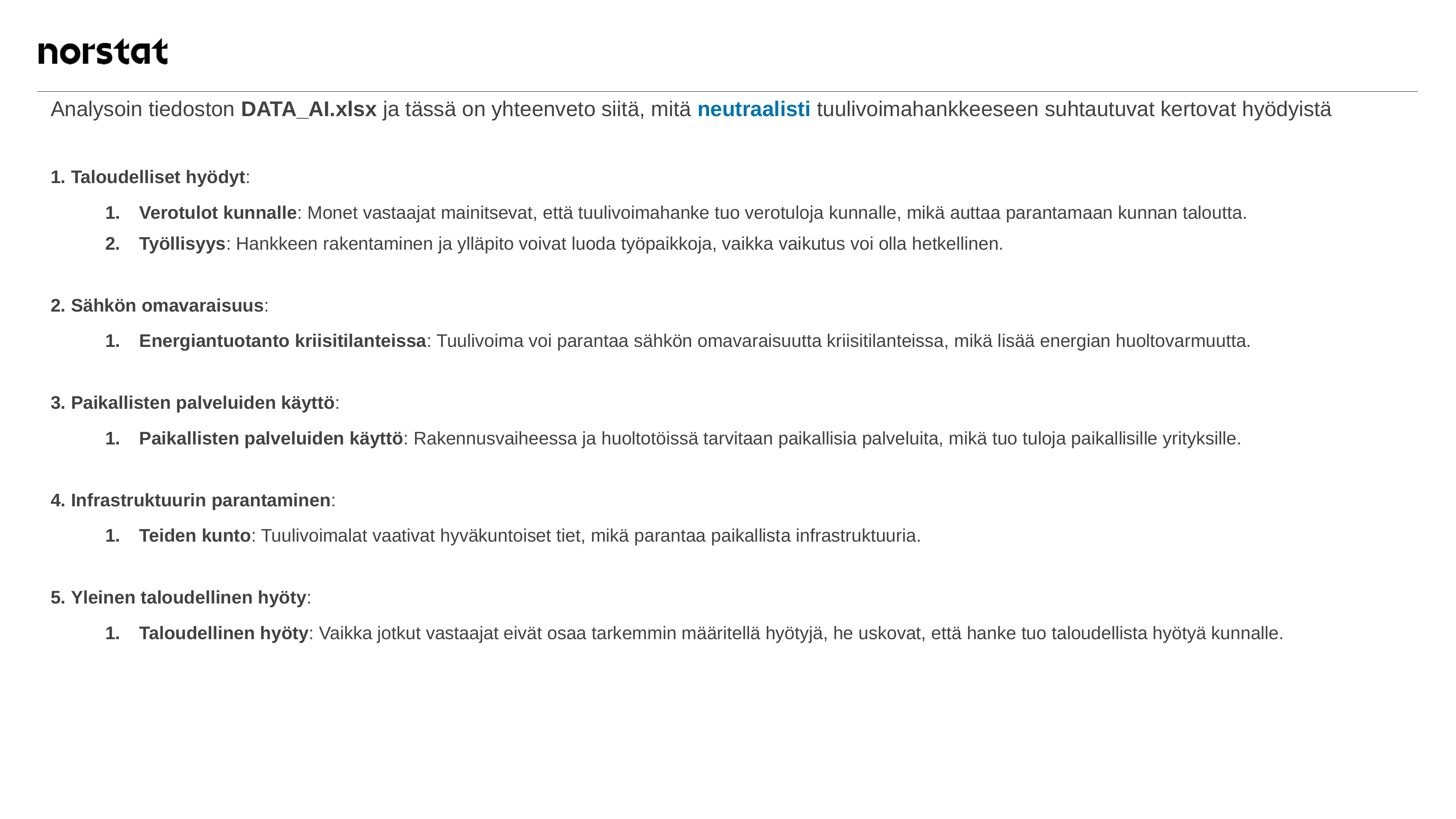

Analysoin tiedoston DATA_AI.xlsx ja tässä on yhteenveto siitä, mitä neutraalisti tuulivoimahankkeeseen suhtautuvat kertovat hyödyistä

 Taloudelliset hyödyt:
Verotulot kunnalle: Monet vastaajat mainitsevat, että tuulivoimahanke tuo verotuloja kunnalle, mikä auttaa parantamaan kunnan taloutta.
Työllisyys: Hankkeen rakentaminen ja ylläpito voivat luoda työpaikkoja, vaikka vaikutus voi olla hetkellinen.

 Sähkön omavaraisuus:
Energiantuotanto kriisitilanteissa: Tuulivoima voi parantaa sähkön omavaraisuutta kriisitilanteissa, mikä lisää energian huoltovarmuutta.

 Paikallisten palveluiden käyttö:
Paikallisten palveluiden käyttö: Rakennusvaiheessa ja huoltotöissä tarvitaan paikallisia palveluita, mikä tuo tuloja paikallisille yrityksille.

 Infrastruktuurin parantaminen:
Teiden kunto: Tuulivoimalat vaativat hyväkuntoiset tiet, mikä parantaa paikallista infrastruktuuria.

 Yleinen taloudellinen hyöty:
Taloudellinen hyöty: Vaikka jotkut vastaajat eivät osaa tarkemmin määritellä hyötyjä, he uskovat, että hanke tuo taloudellista hyötyä kunnalle.